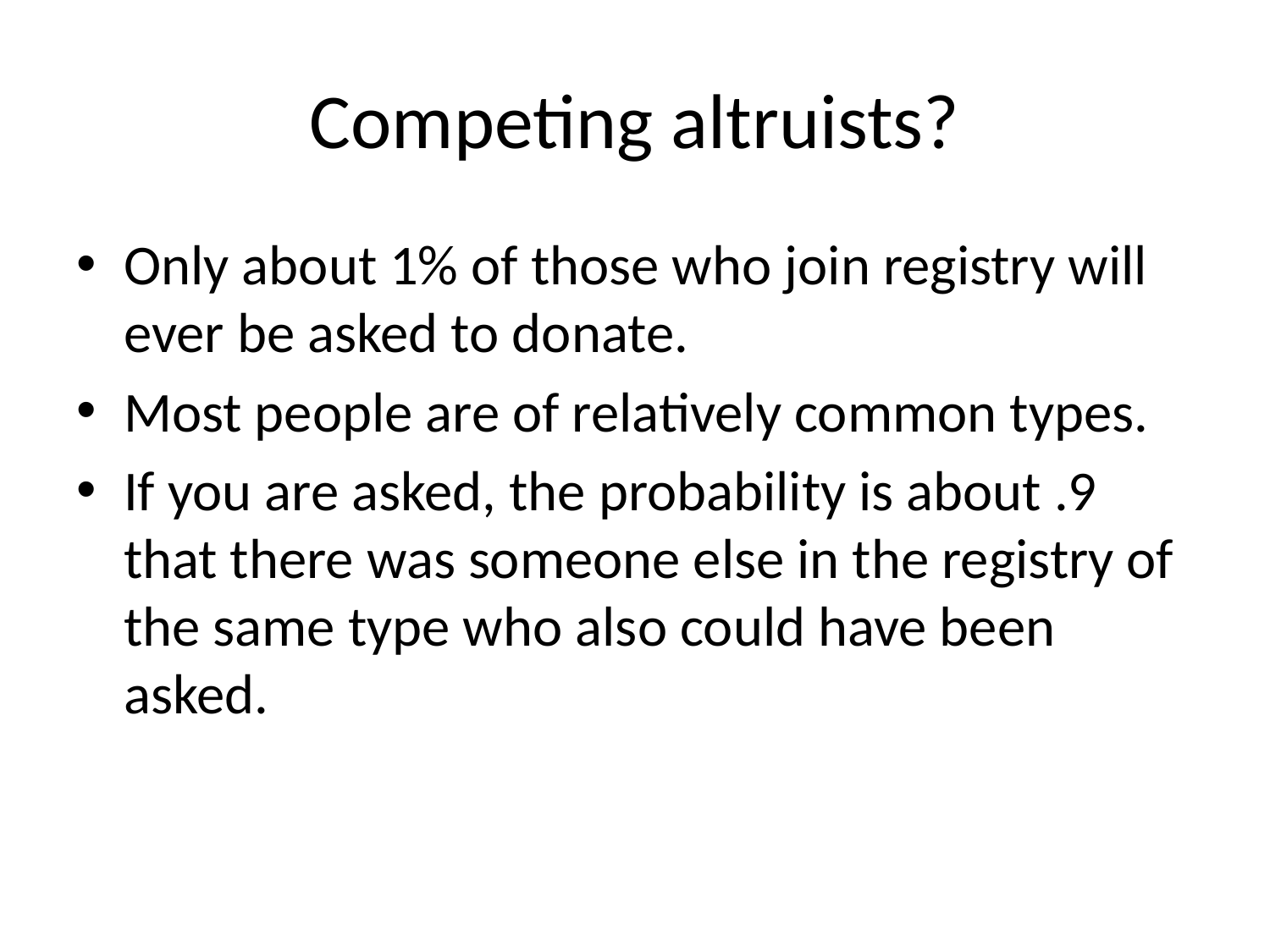

# Competing altruists?
Only about 1% of those who join registry will ever be asked to donate.
Most people are of relatively common types.
If you are asked, the probability is about .9 that there was someone else in the registry of the same type who also could have been asked.